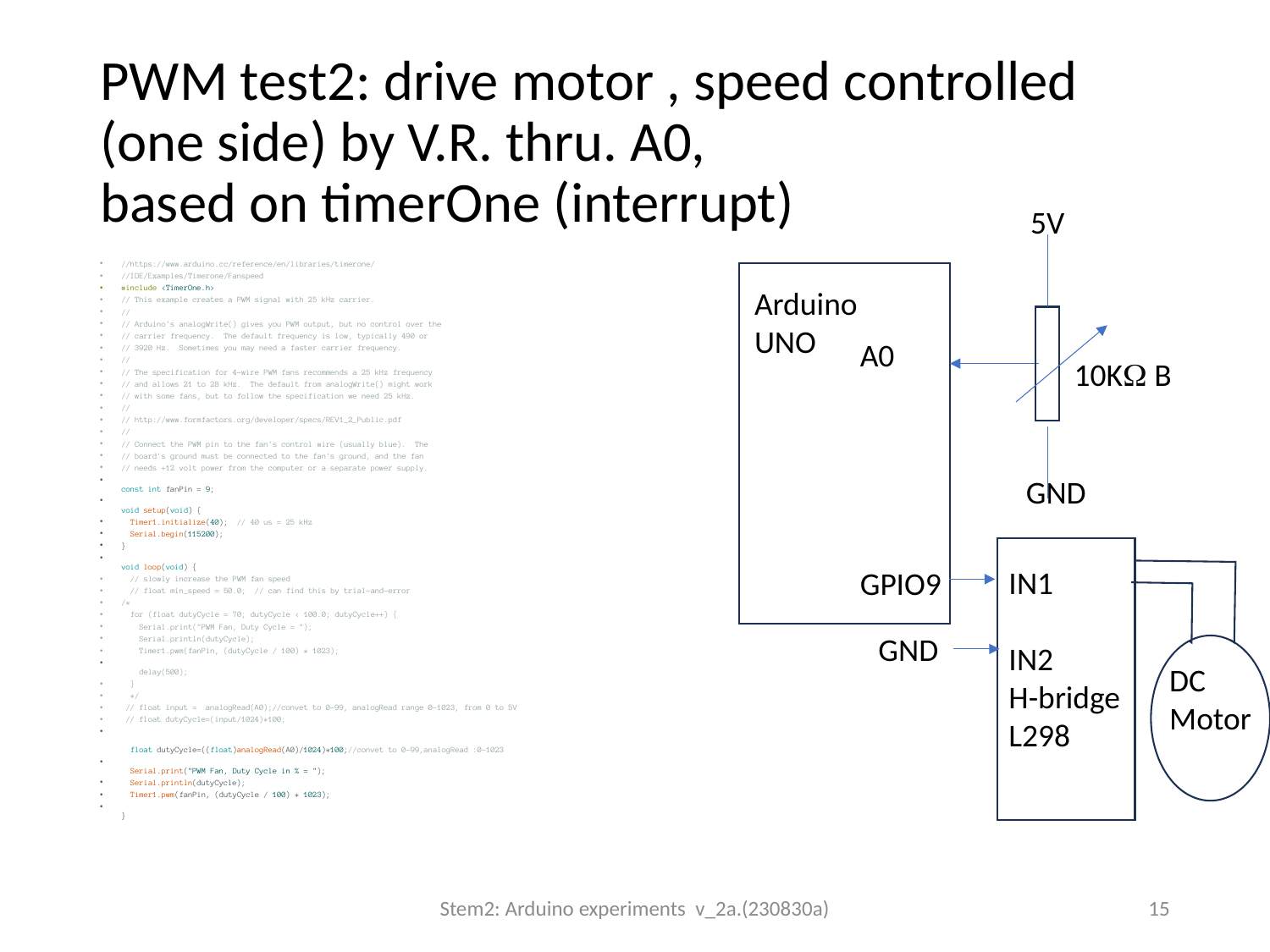

# PWM test2: drive motor , speed controlled (one side) by V.R. thru. A0, based on timerOne (interrupt)
5V
//https://www.arduino.cc/reference/en/libraries/timerone/
//IDE/Examples/Timerone/Fanspeed
#include <TimerOne.h>
// This example creates a PWM signal with 25 kHz carrier.
//
// Arduino's analogWrite() gives you PWM output, but no control over the
// carrier frequency.  The default frequency is low, typically 490 or
// 3920 Hz.  Sometimes you may need a faster carrier frequency.
//
// The specification for 4-wire PWM fans recommends a 25 kHz frequency
// and allows 21 to 28 kHz.  The default from analogWrite() might work
// with some fans, but to follow the specification we need 25 kHz.
//
// http://www.formfactors.org/developer/specs/REV1_2_Public.pdf
//
// Connect the PWM pin to the fan's control wire (usually blue).  The
// board's ground must be connected to the fan's ground, and the fan
// needs +12 volt power from the computer or a separate power supply.
const int fanPin = 9;
void setup(void) {
  Timer1.initialize(40);  // 40 us = 25 kHz
  Serial.begin(115200);
}
void loop(void) {
  // slowly increase the PWM fan speed
  // float min_speed = 50.0;  // can find this by trial-and-error
/*
  for (float dutyCycle = 70; dutyCycle < 100.0; dutyCycle++) {
    Serial.print("PWM Fan, Duty Cycle = ");
    Serial.println(dutyCycle);
    Timer1.pwm(fanPin, (dutyCycle / 100) * 1023);
    delay(500);
  }
  */
 // float input =  analogRead(A0);//convet to 0-99, analogRead range 0-1023, from 0 to 5V
 // float dutyCycle=(input/1024)*100;
  float dutyCycle=((float)analogRead(A0)/1024)*100;//convet to 0-99,analogRead :0-1023
  Serial.print("PWM Fan, Duty Cycle in % = ");
  Serial.println(dutyCycle);
  Timer1.pwm(fanPin, (dutyCycle / 100) * 1023);
}

Arduino
UNO

A0

GPIO9

10KΩ B
GND

IN1

IN2
H-bridge
L298

GND

DC
Motor

Stem2: Arduino experiments  v_2a.(230830a)
15